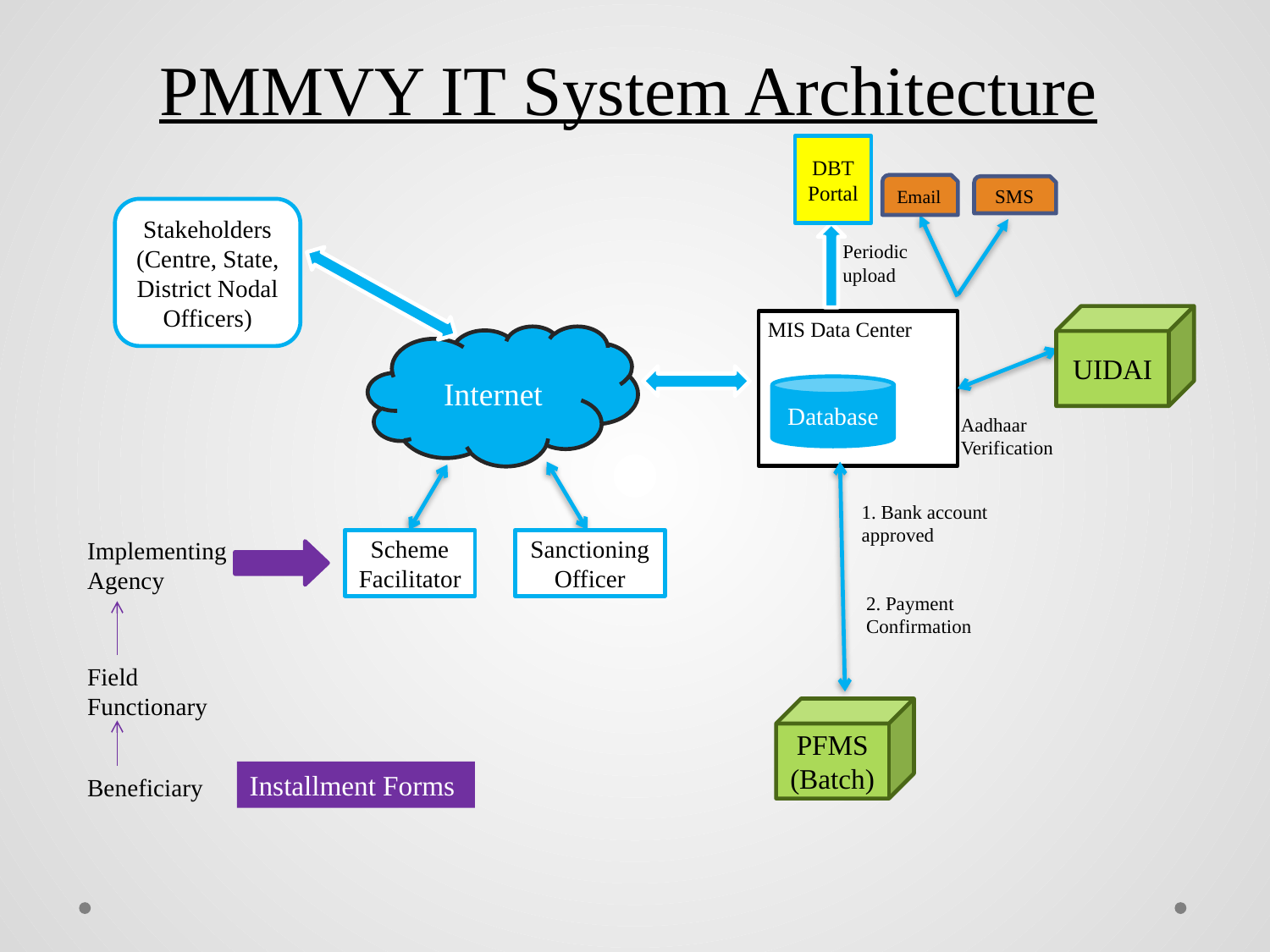

# PMMVY IT System Architecture

DBT Portal
Email
SMS

Periodic
upload
Stakeholders
(Centre, State, District Nodal Officers)

UIDAI
MIS Data Center

Internet

Database
Aadhaar Verification
1. Bank account approved

Implementing Agency
Scheme Facilitator
Sanctioning Officer
2. Payment Confirmation
Field Functionary
PFMS
(Batch)
Installment Forms
Beneficiary